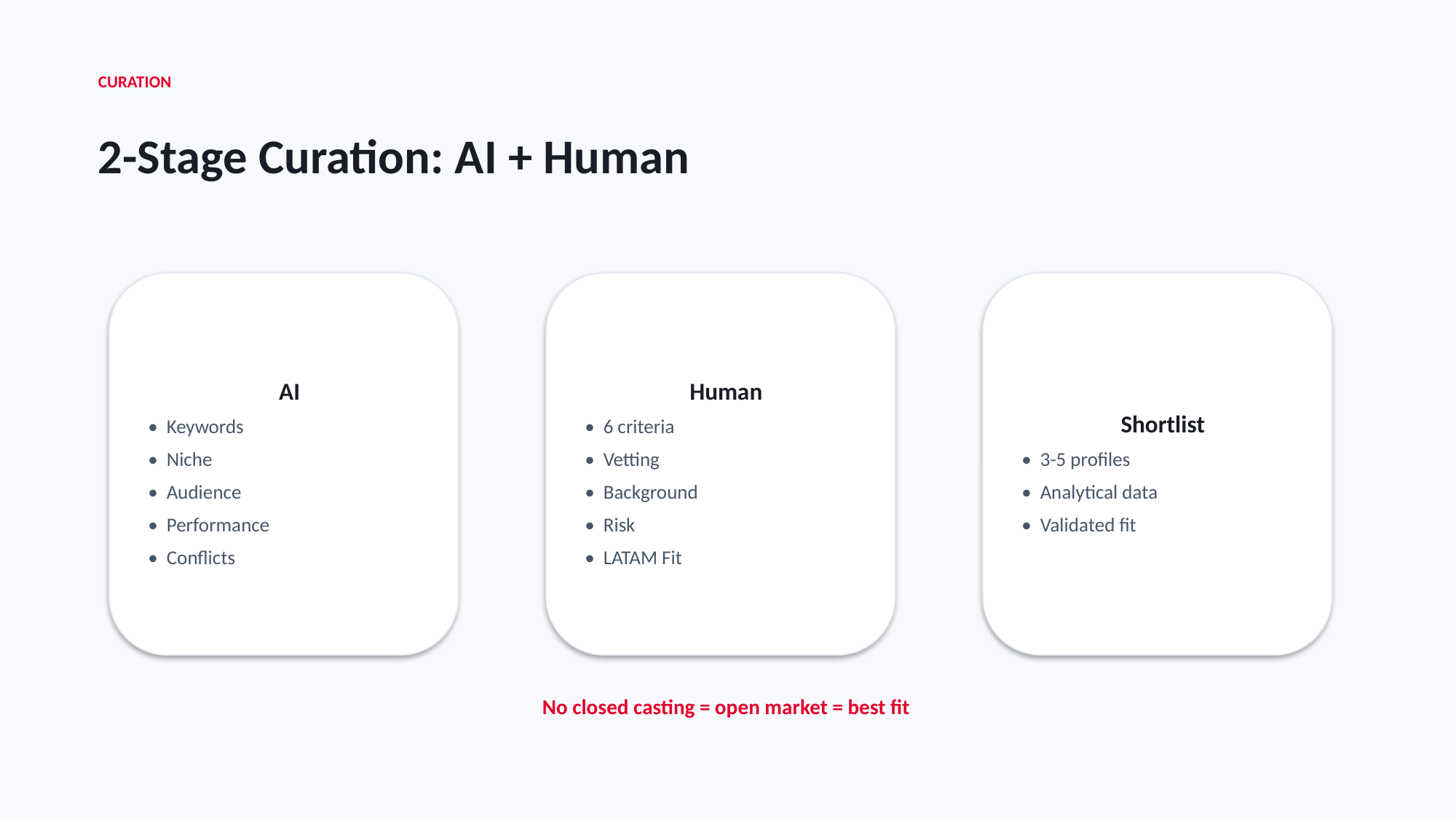

CURATION
2-Stage Curation: AI + Human
AI
•  Keywords
•  Niche
•  Audience
•  Performance
•  Conflicts
Human
•  6 criteria
•  Vetting
•  Background
•  Risk
•  LATAM Fit
Shortlist
•  3-5 profiles
•  Analytical data
•  Validated fit
No closed casting = open market = best fit